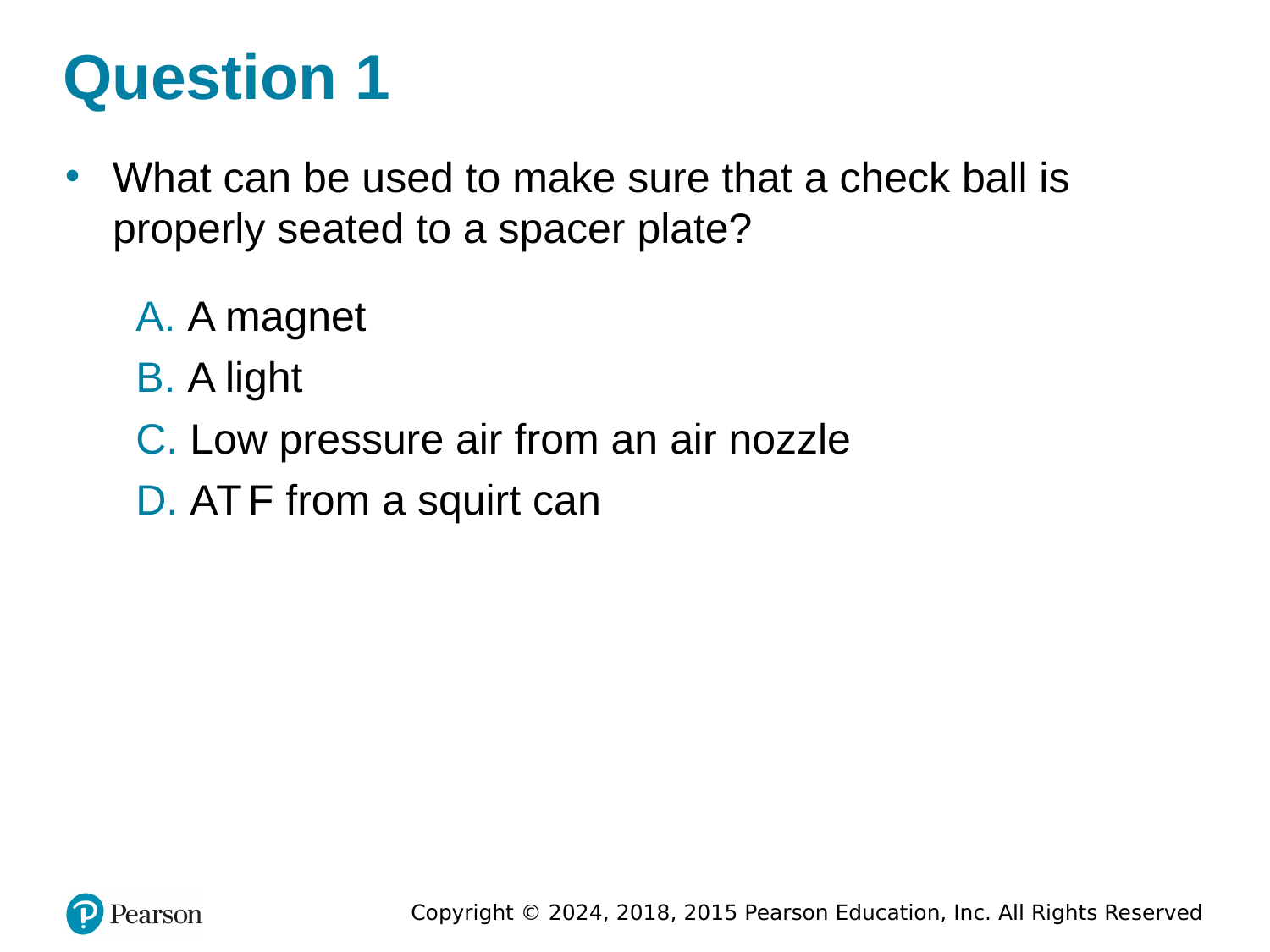

# Question 1
What can be used to make sure that a check ball is properly seated to a spacer plate?
A. A magnet
B. A light
C. Low pressure air from an air nozzle
D. A T F from a squirt can